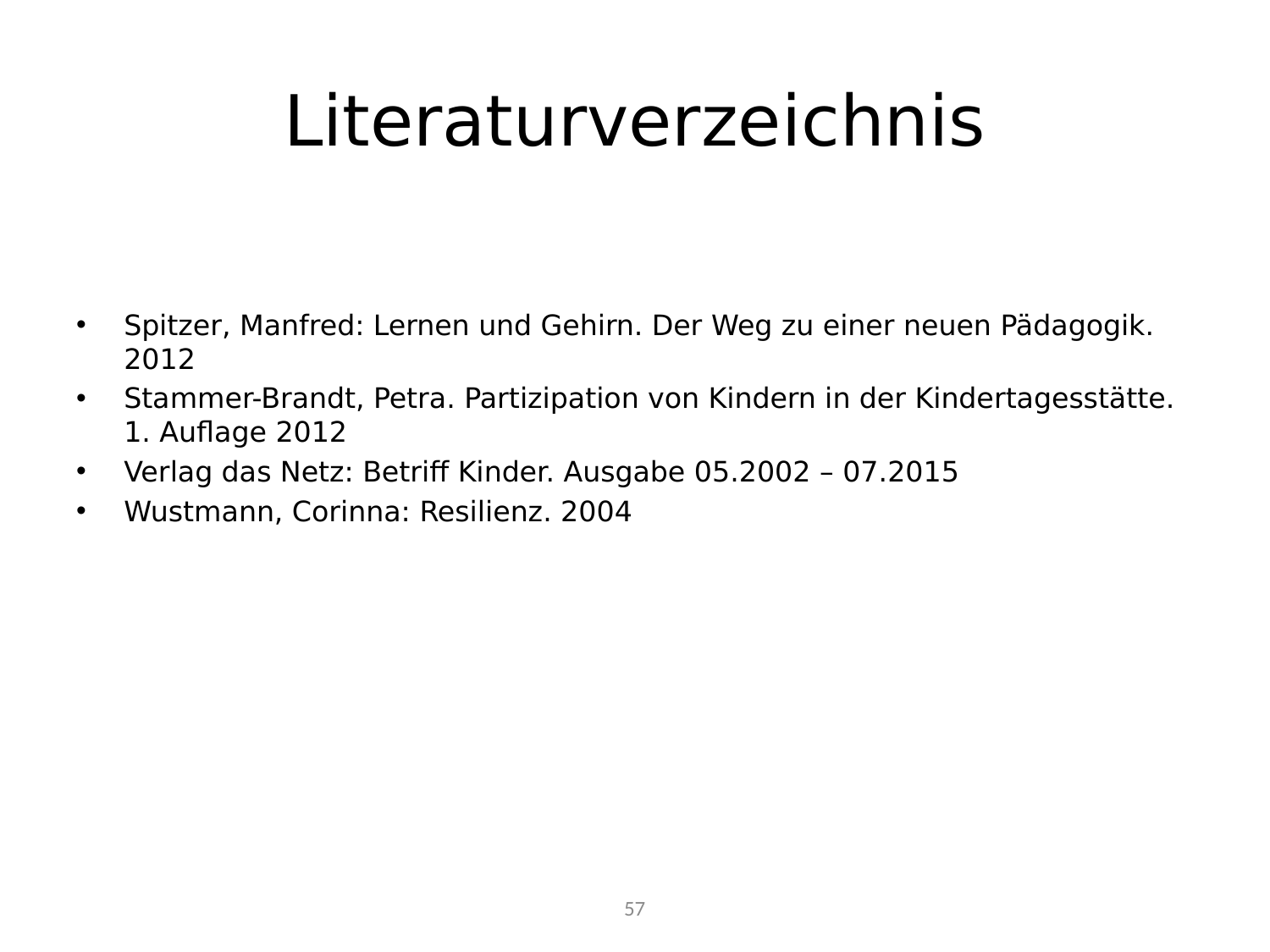

# Literaturverzeichnis

Spitzer, Manfred: Lernen und Gehirn. Der Weg zu einer neuen Pädagogik. 2012
Stammer-Brandt, Petra. Partizipation von Kindern in der Kindertagesstätte. 1. Auflage 2012
Verlag das Netz: Betriff Kinder. Ausgabe 05.2002 – 07.2015
Wustmann, Corinna: Resilienz. 2004
57